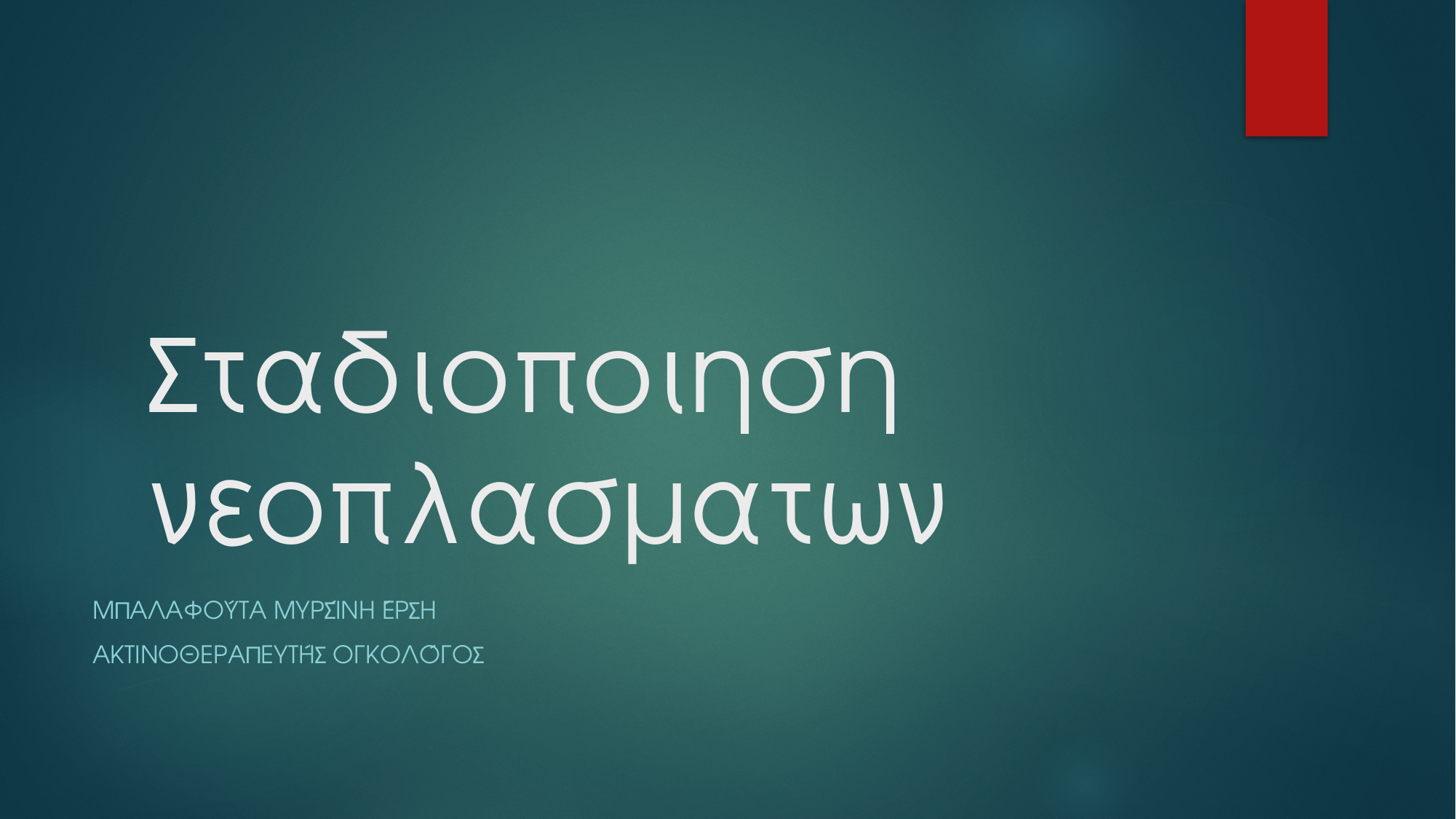

# Σταδιοποιηση νεοπλασματων
Μπαλαφούτα Μυρσίνη Έρση
Ακτινοθεραπευτής Ογκολόγος